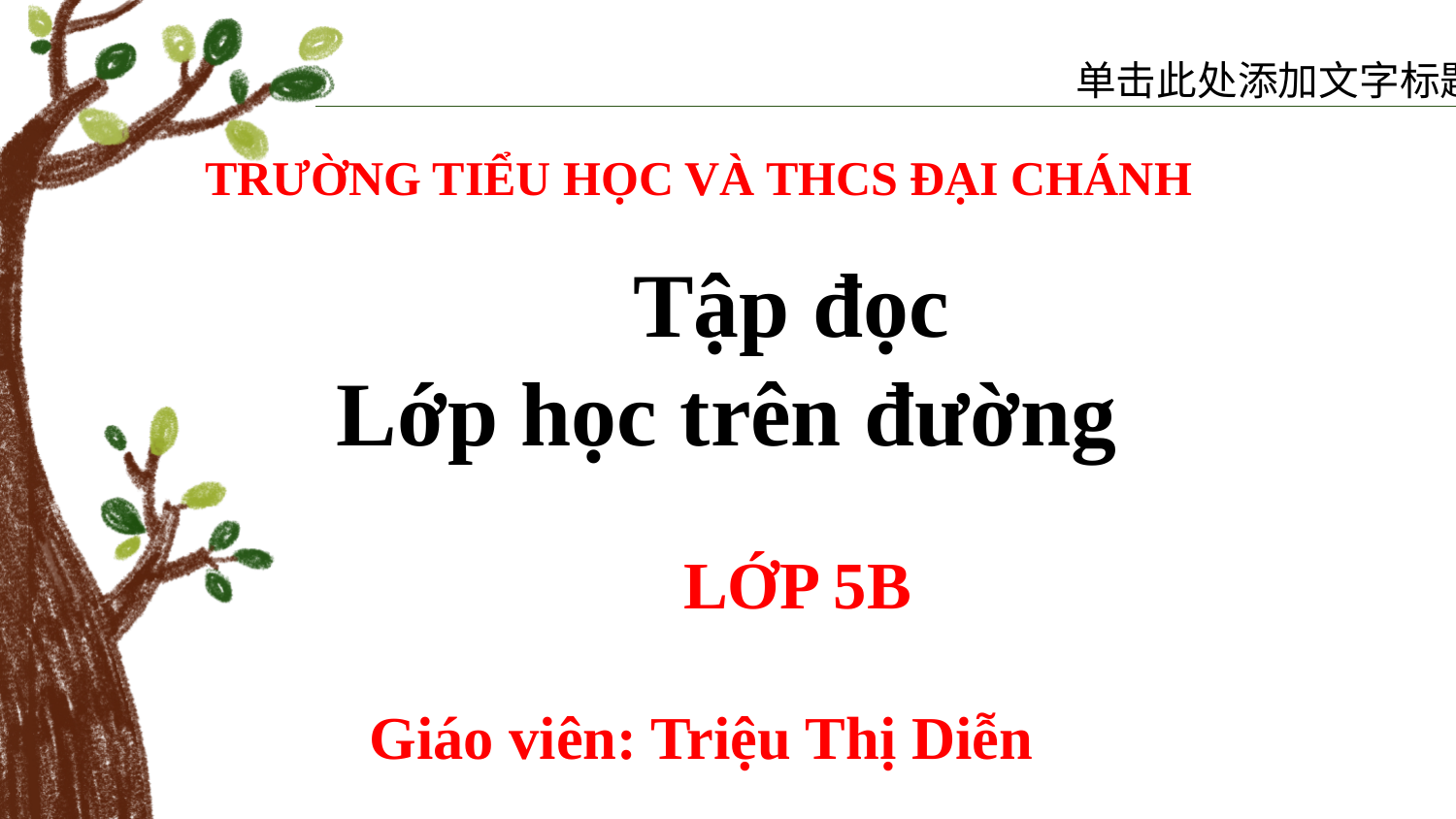

TRƯỜNG TIỂU HỌC VÀ THCS ĐẠI CHÁNH
             Tập đọc
Lớp học trên đường
LỚP 5B
Giáo viên: Triệu Thị Diễn